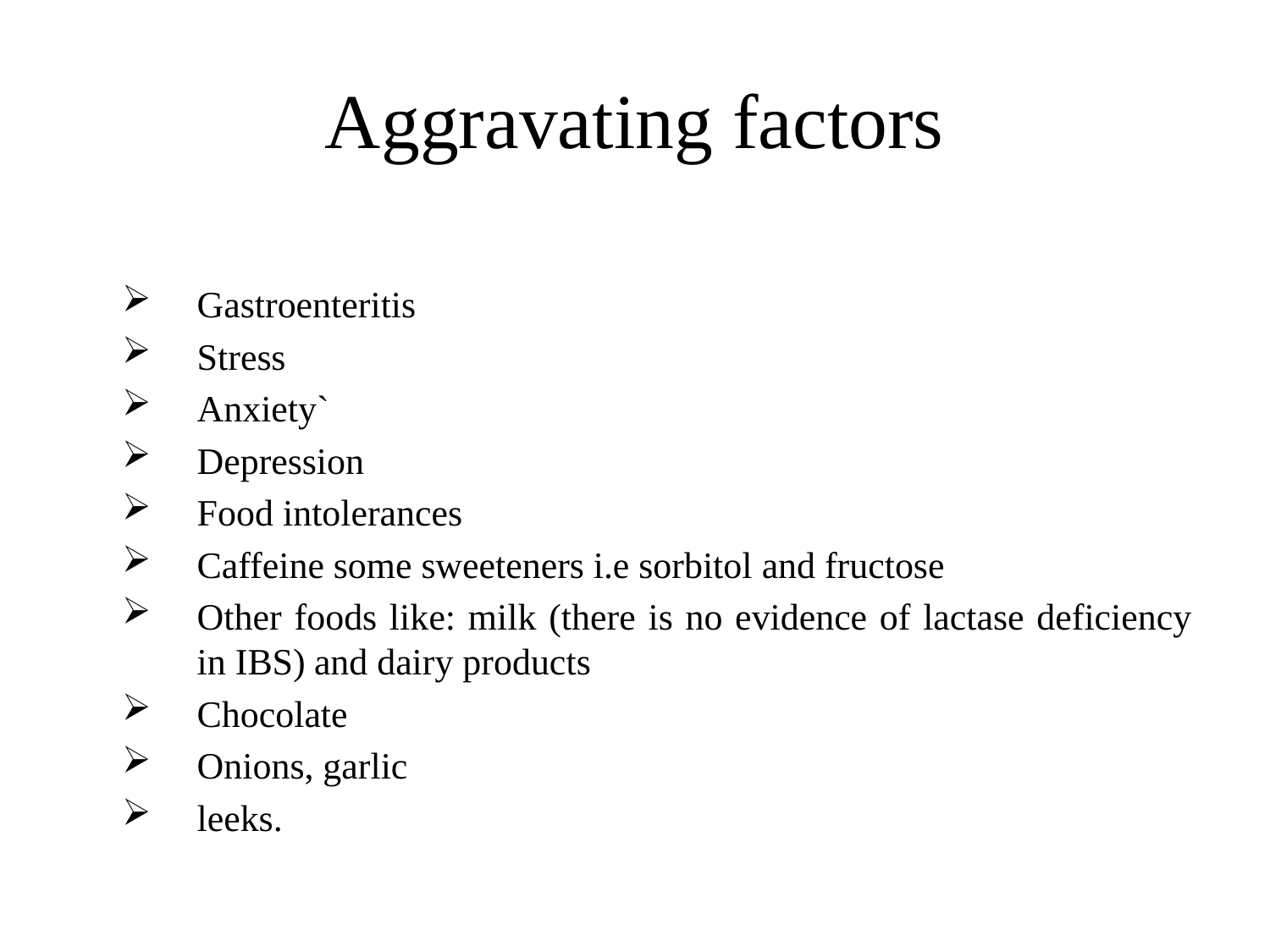

# Aggravating factors

Gastroenteritis
Stress
Anxiety`
Depression
Food intolerances
Caffeine some sweeteners i.e sorbitol and fructose
Other foods like: milk (there is no evidence of lactase deficiency in IBS) and dairy products
Chocolate
Onions, garlic
leeks.